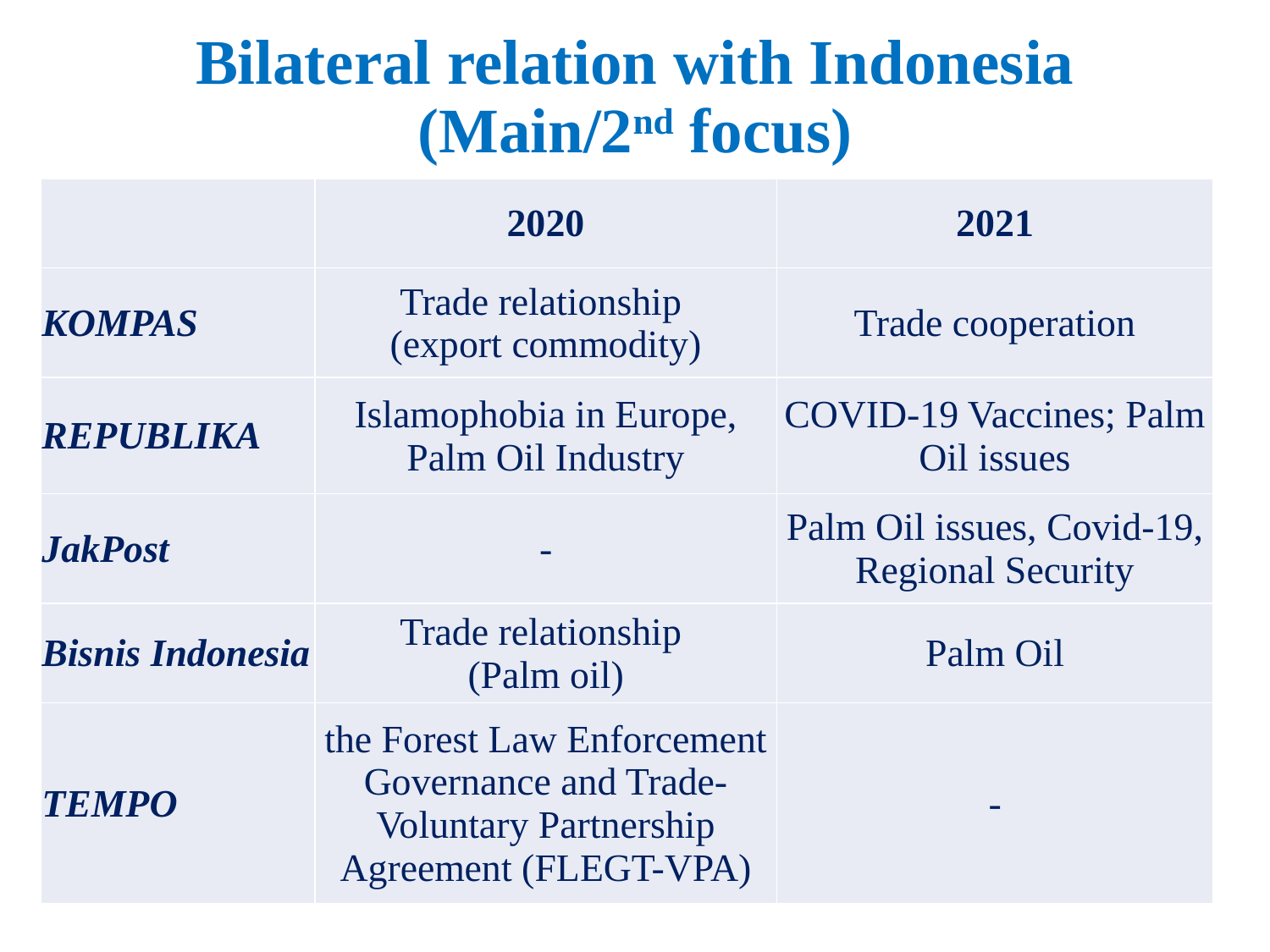

# Bilateral relation with Indonesia (Main/2nd focus)
|  | 2020 | 2021 |
| --- | --- | --- |
| KOMPAS | Trade relationship (export commodity) | Trade cooperation |
| REPUBLIKA | Islamophobia in Europe, Palm Oil Industry | COVID-19 Vaccines; Palm Oil issues |
| JakPost | - | Palm Oil issues, Covid-19, Regional Security |
| Bisnis Indonesia | Trade relationship (Palm oil) | Palm Oil |
| TEMPO | the Forest Law Enforcement Governance and Trade-Voluntary Partnership Agreement (FLEGT-VPA) | - |